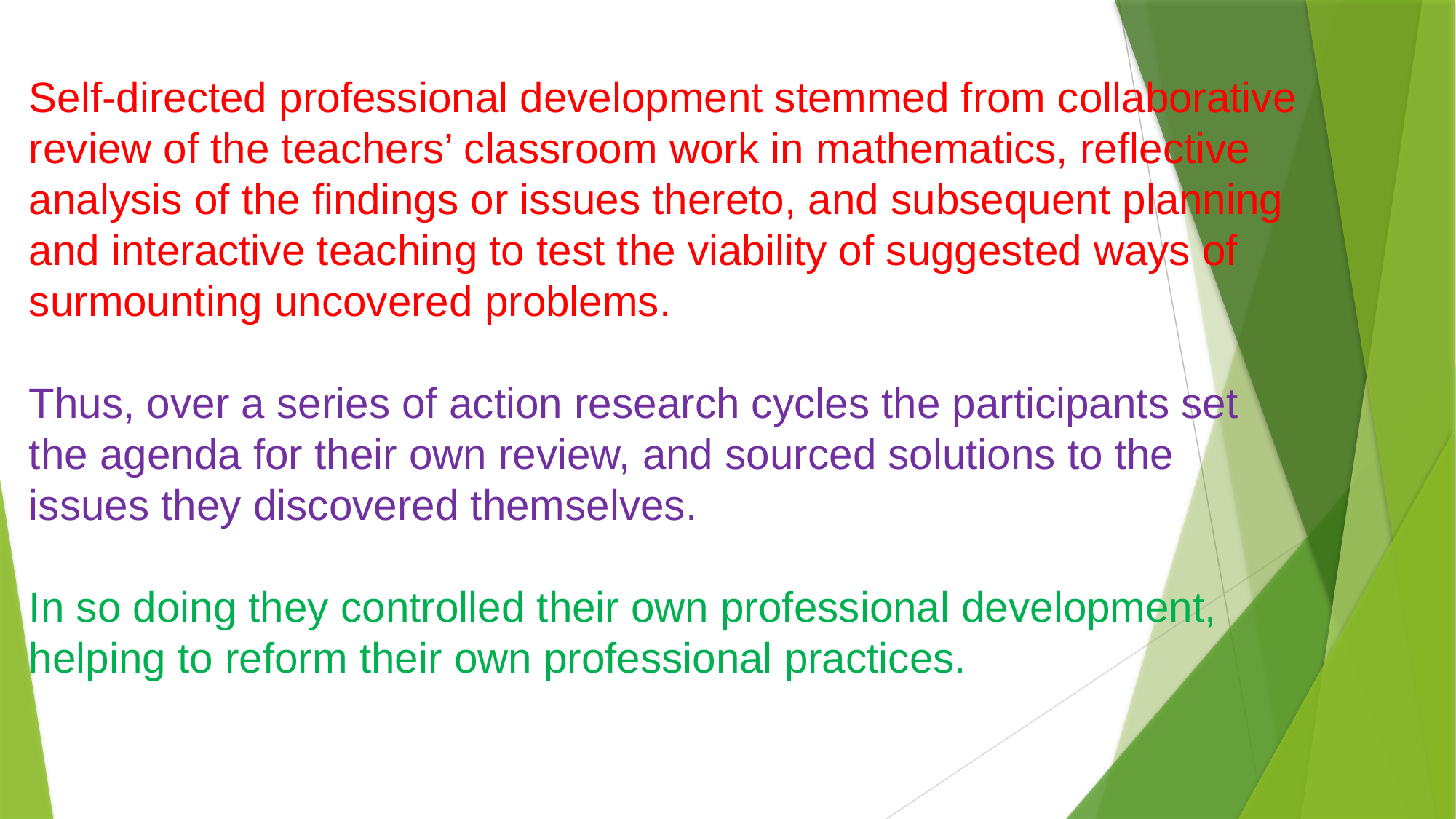

Self-directed professional development stemmed from collaborative review of the teachers’ classroom work in mathematics, reflective analysis of the findings or issues thereto, and subsequent planning and interactive teaching to test the viability of suggested ways of surmounting uncovered problems.

Thus, over a series of action research cycles the participants set the agenda for their own review, and sourced solutions to the issues they discovered themselves.

In so doing they controlled their own professional development, helping to reform their own professional practices.